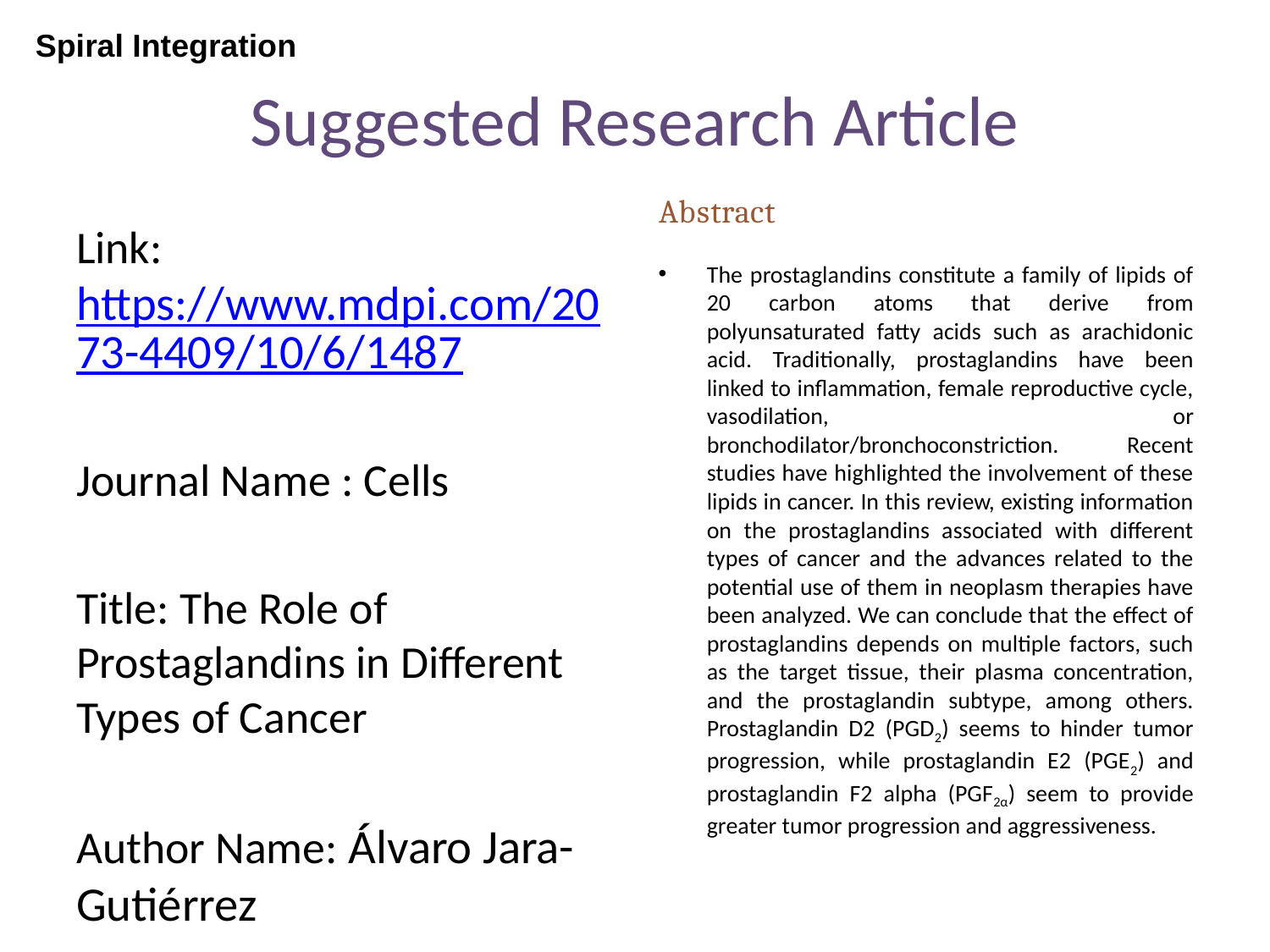

Spiral Integration
# Suggested Research Article
Abstract
The prostaglandins constitute a family of lipids of 20 carbon atoms that derive from polyunsaturated fatty acids such as arachidonic acid. Traditionally, prostaglandins have been linked to inflammation, female reproductive cycle, vasodilation, or bronchodilator/bronchoconstriction. Recent studies have highlighted the involvement of these lipids in cancer. In this review, existing information on the prostaglandins associated with different types of cancer and the advances related to the potential use of them in neoplasm therapies have been analyzed. We can conclude that the effect of prostaglandins depends on multiple factors, such as the target tissue, their plasma concentration, and the prostaglandin subtype, among others. Prostaglandin D2 (PGD2) seems to hinder tumor progression, while prostaglandin E2 (PGE2) and prostaglandin F2 alpha (PGF2α) seem to provide greater tumor progression and aggressiveness.
Link: https://www.mdpi.com/2073-4409/10/6/1487

Journal Name : Cells

Title: The Role of Prostaglandins in Different Types of Cancer

Author Name: Álvaro Jara-Gutiérrez